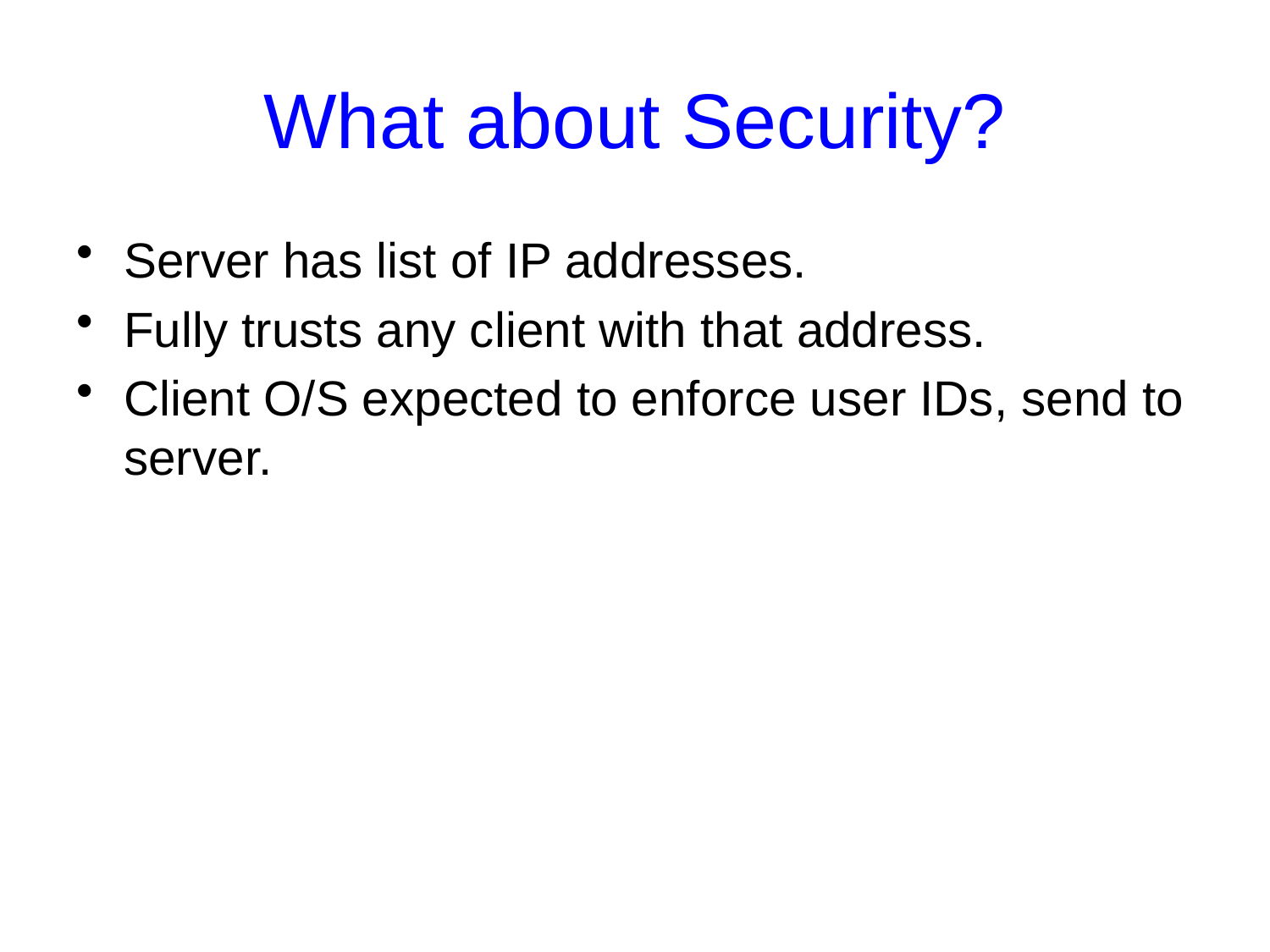

# What about Security?
Server has list of IP addresses.
Fully trusts any client with that address.
Client O/S expected to enforce user IDs, send to server.